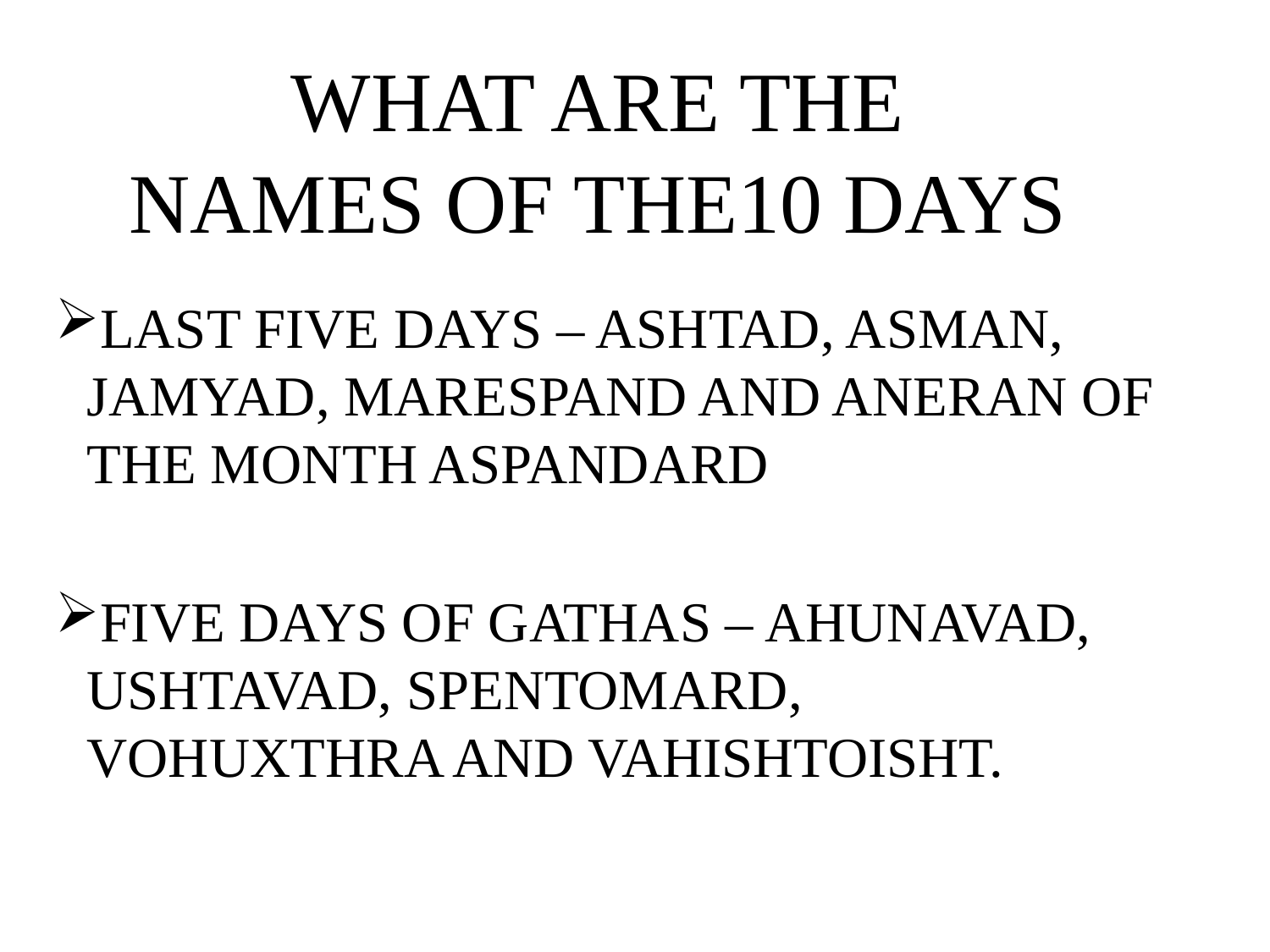

WHAT ARE THE
NAMES OF THE10 DAYS
LAST FIVE DAYS – ASHTAD, ASMAN, JAMYAD, MARESPAND AND ANERAN OF THE MONTH ASPANDARD

FIVE DAYS OF GATHAS – AHUNAVAD, USHTAVAD, SPENTOMARD, VOHUXTHRA AND VAHISHTOISHT.